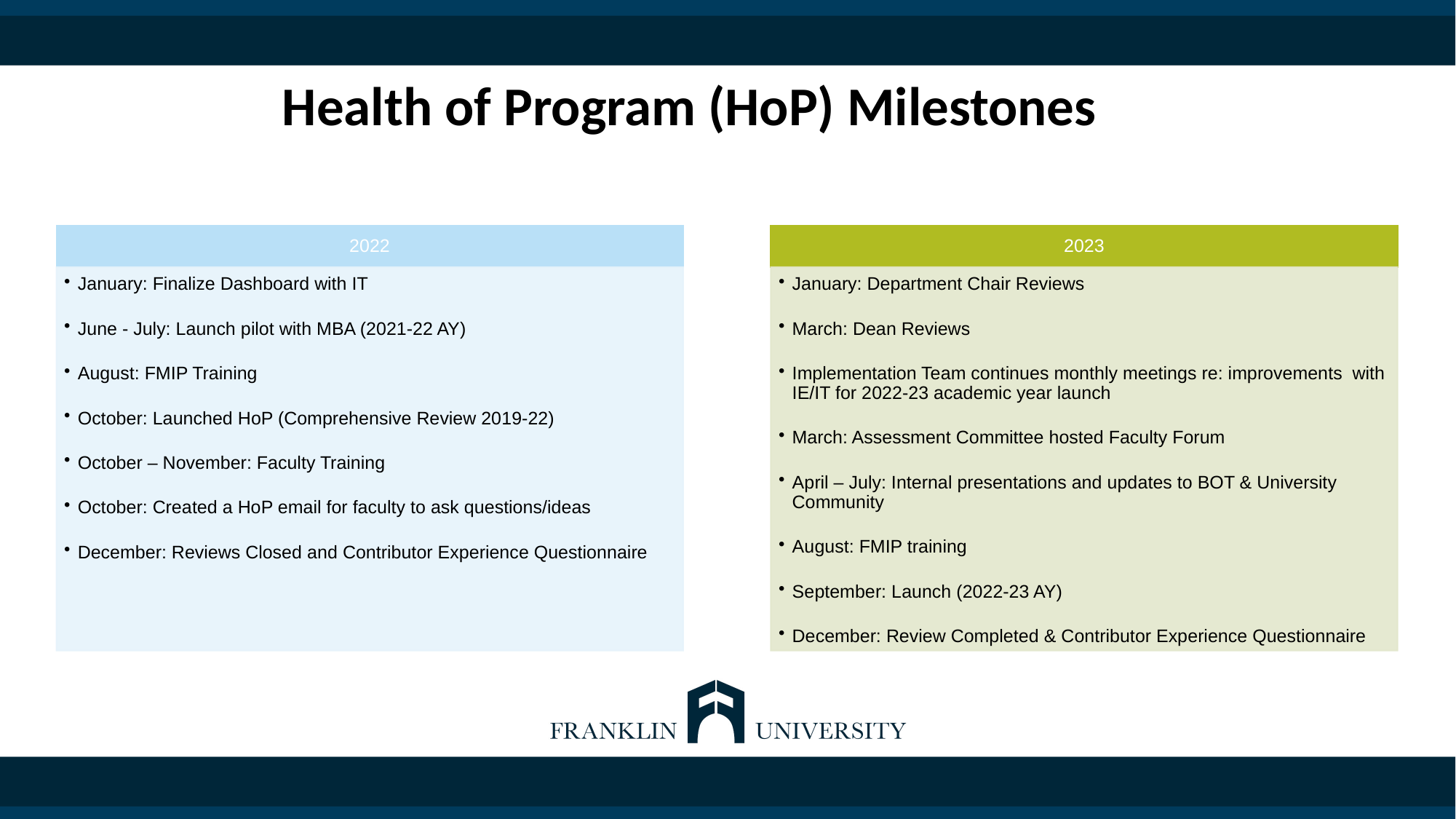

Health of Program (HoP) Milestones

2022
January: Finalize Dashboard with IT

June - July: Launch pilot with MBA (2021-22 AY)

August: FMIP Training

October: Launched HoP (Comprehensive Review 2019-22)

October – November: Faculty Training

October: Created a HoP email for faculty to ask questions/ideas

December: Reviews Closed and Contributor Experience Questionnaire
2023
January: Department Chair Reviews

March: Dean Reviews

Implementation Team continues monthly meetings re: improvements  with IE/IT for 2022-23 academic year launch

March: Assessment Committee hosted Faculty Forum

April – July: Internal presentations and updates to BOT & University Community

August: FMIP training

September: Launch (2022-23 AY)

December: Review Completed & Contributor Experience Questionnaire